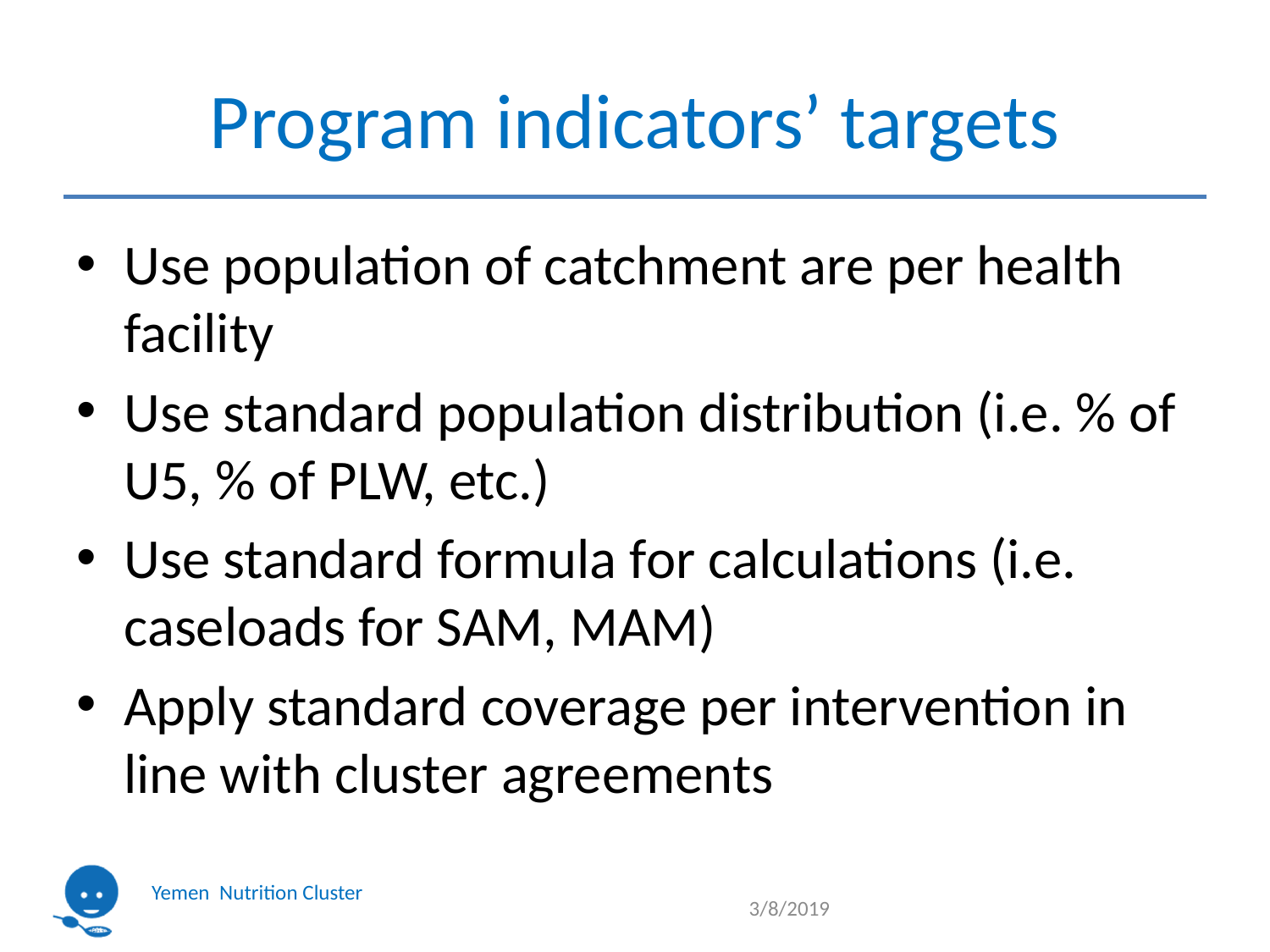

# Program indicators’ targets
Use population of catchment are per health facility
Use standard population distribution (i.e. % of U5, % of PLW, etc.)
Use standard formula for calculations (i.e. caseloads for SAM, MAM)
Apply standard coverage per intervention in line with cluster agreements
3/8/2019